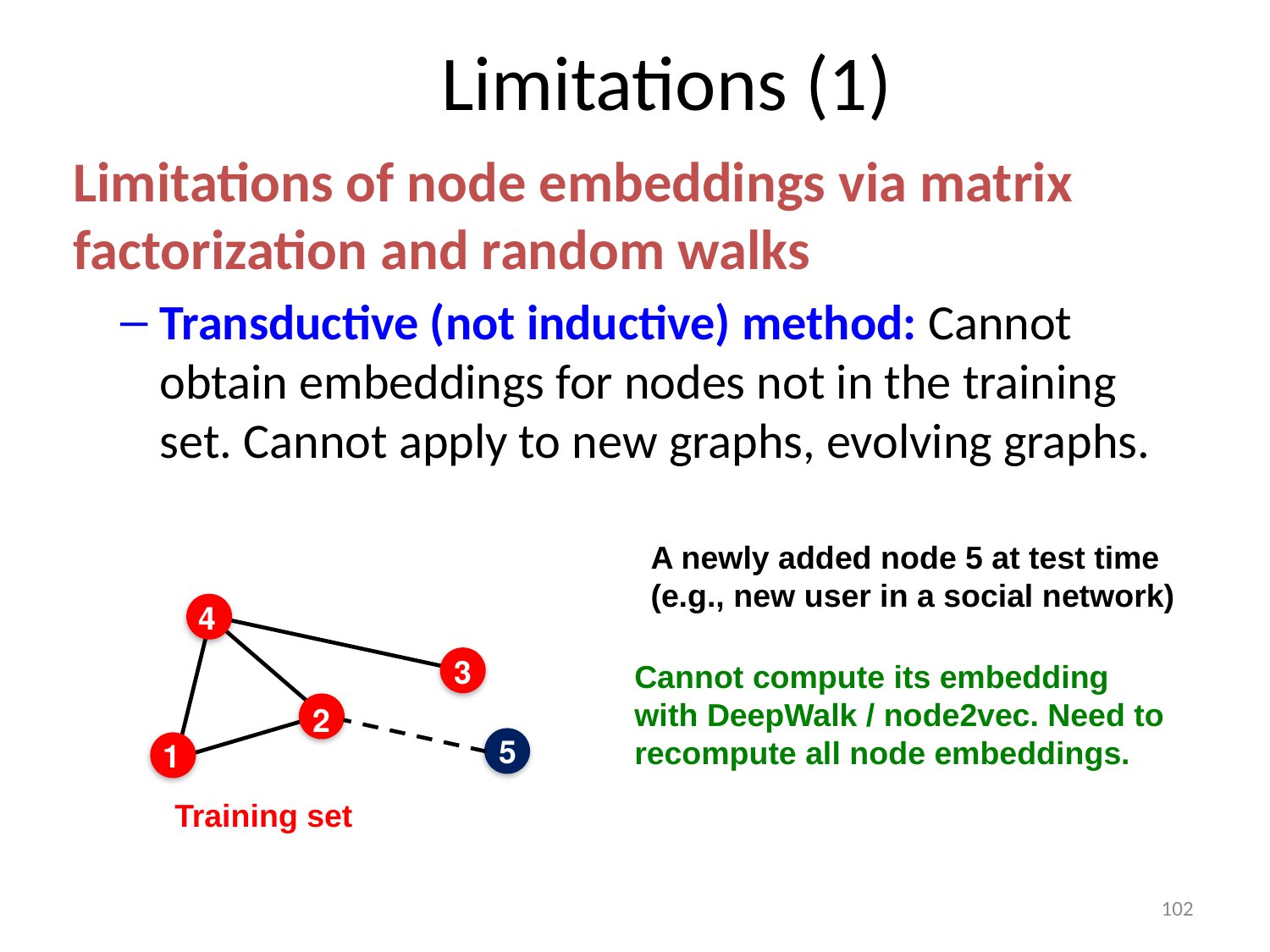

# Limitations (1)
Limitations of node embeddings via matrix factorization and random walks
Transductive (not inductive) method: Cannot obtain embeddings for nodes not in the training set. Cannot apply to new graphs, evolving graphs.
A newly added node 5 at test time
(e.g., new user in a social network)
4

3

2
5
1

Cannot compute its embedding
with DeepWalk / node2vec. Need to recompute all node embeddings.

Training set
102